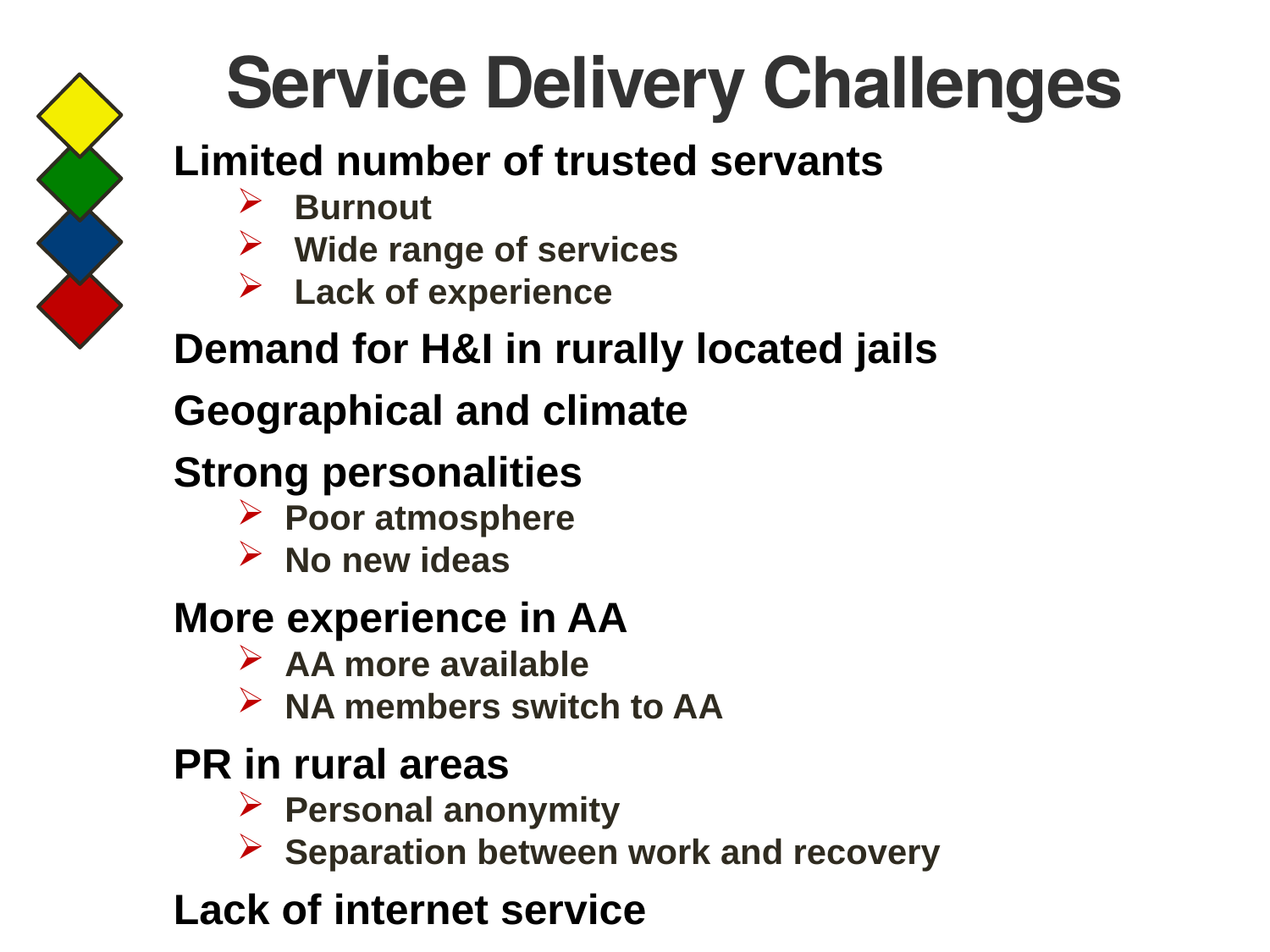

# Service Delivery Challenges
Limited number of trusted servants
 Burnout
 Wide range of services
 Lack of experience
Demand for H&I in rurally located jails
Geographical and climate
Strong personalities
Poor atmosphere
No new ideas
More experience in AA
AA more available
NA members switch to AA
PR in rural areas
Personal anonymity
Separation between work and recovery
Lack of internet service